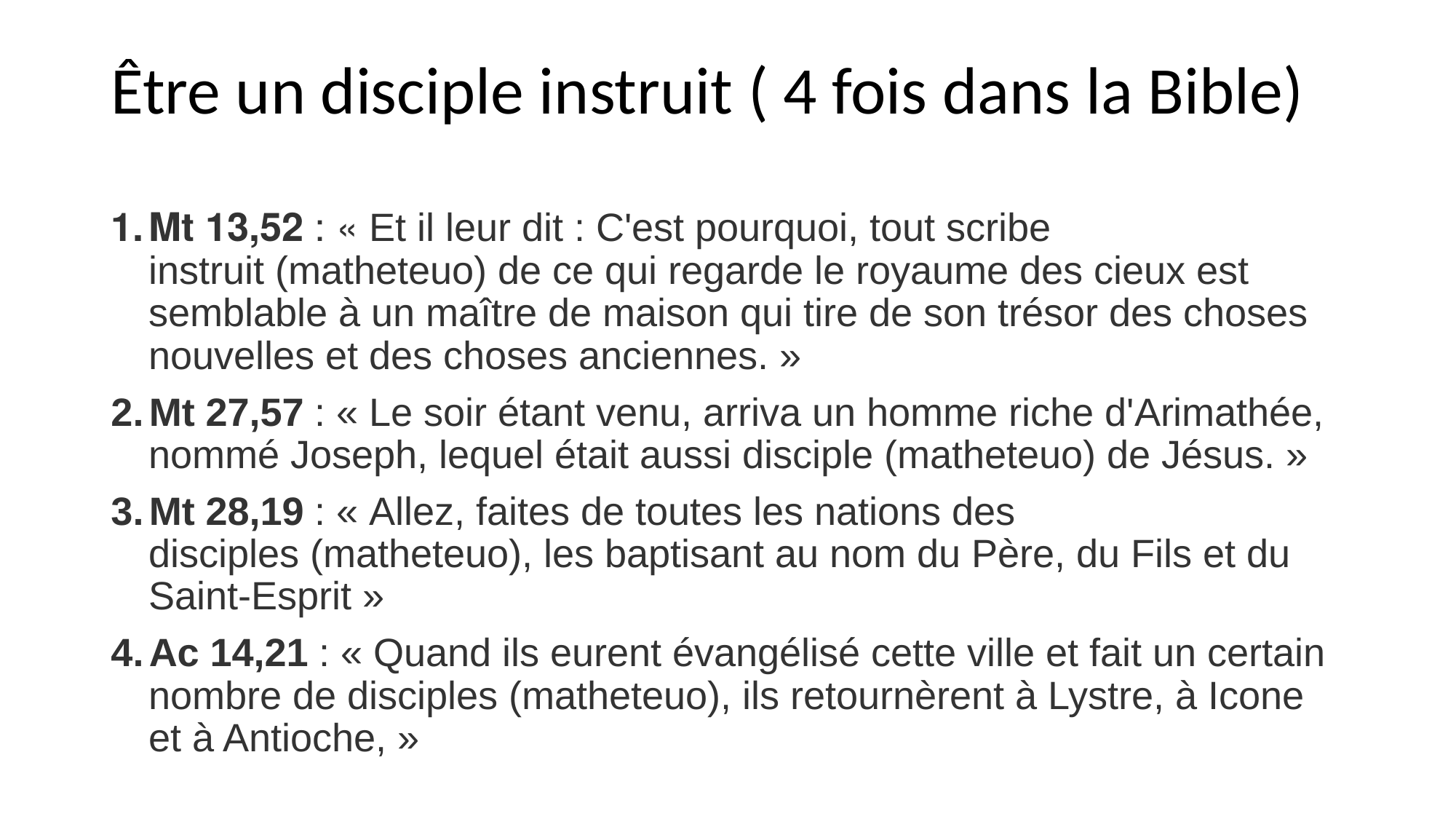

# Être un disciple instruit ( 4 fois dans la Bible)

Mt 13,52 : « Et il leur dit : C'est pourquoi, tout scribe instruit (matheteuo) de ce qui regarde le royaume des cieux est semblable à un maître de maison qui tire de son trésor des choses nouvelles et des choses anciennes. »
Mt 27,57 : « Le soir étant venu, arriva un homme riche d'Arimathée, nommé Joseph, lequel était aussi disciple (matheteuo) de Jésus. »
Mt 28,19 : « Allez, faites de toutes les nations des disciples (matheteuo), les baptisant au nom du Père, du Fils et du Saint-Esprit »
Ac 14,21 : « Quand ils eurent évangélisé cette ville et fait un certain nombre de disciples (matheteuo), ils retournèrent à Lystre, à Icone et à Antioche, »